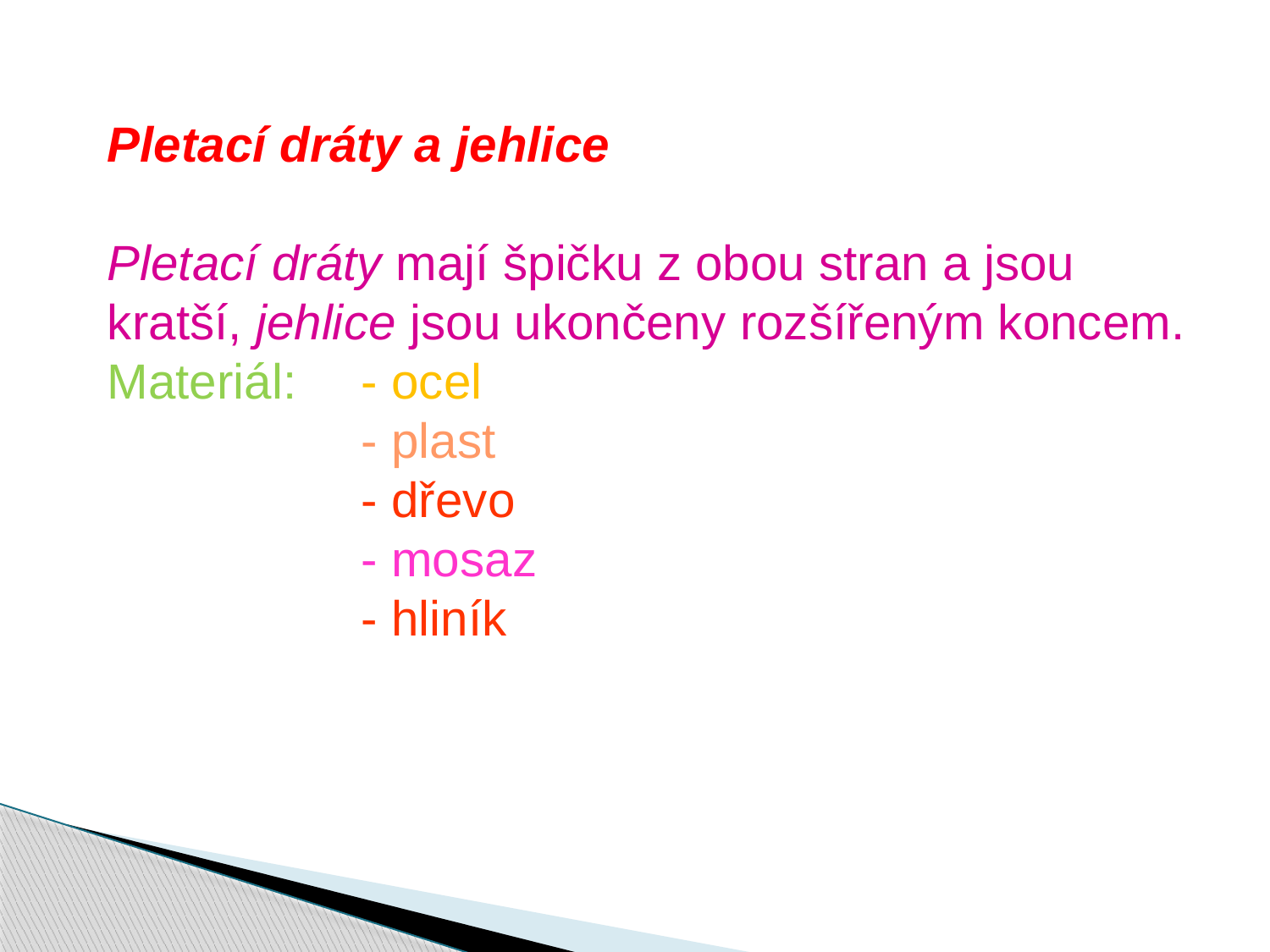

Pletací dráty a jehlice

Pletací dráty mají špičku z obou stran a jsou kratší, jehlice jsou ukončeny rozšířeným koncem.
Materiál:	- ocel
		- plast
		- dřevo
		- mosaz
		- hliník